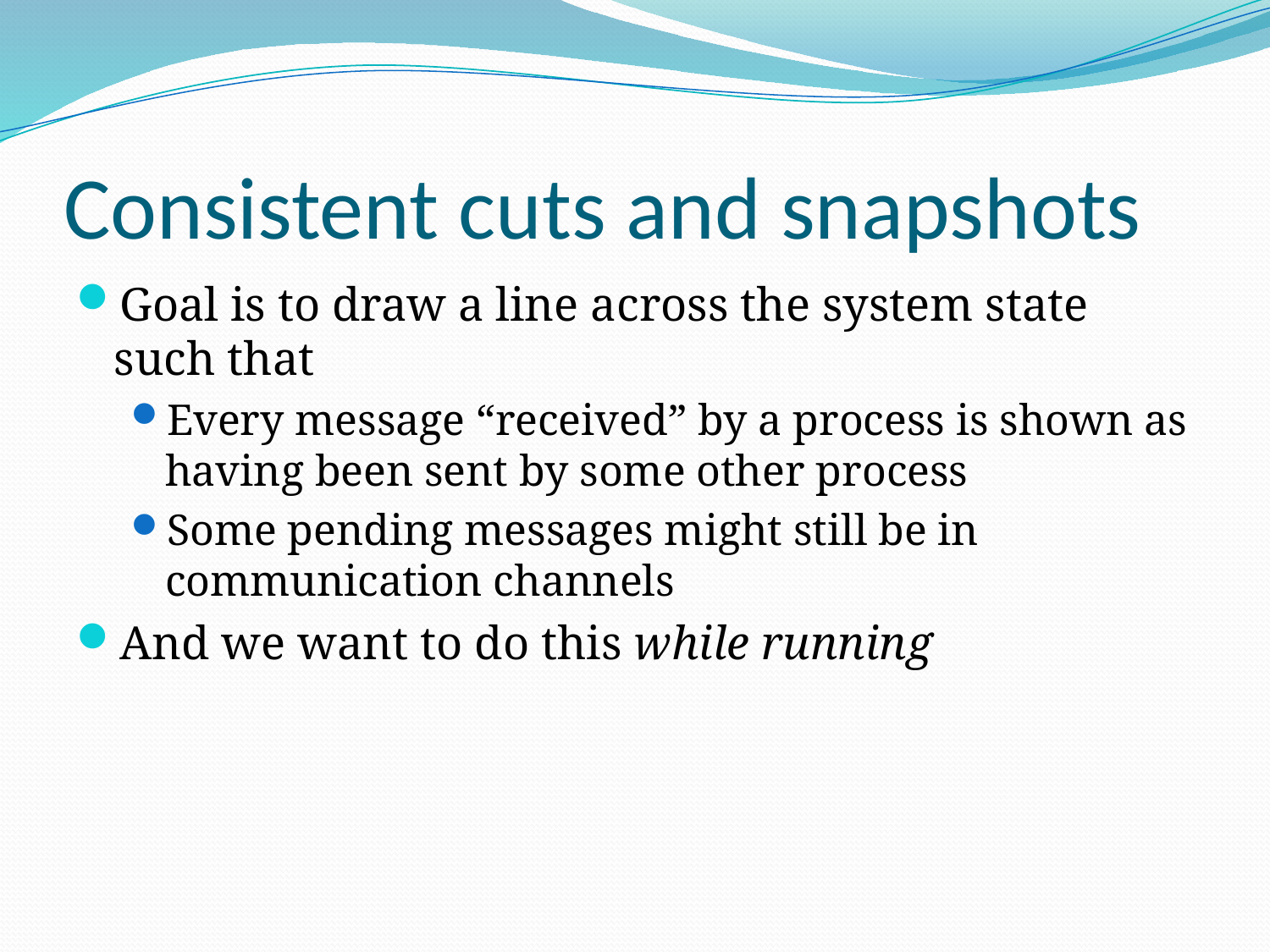

# Consistent cuts and snapshots
Goal is to draw a line across the system state such that
Every message “received” by a process is shown as having been sent by some other process
Some pending messages might still be in communication channels
And we want to do this while running